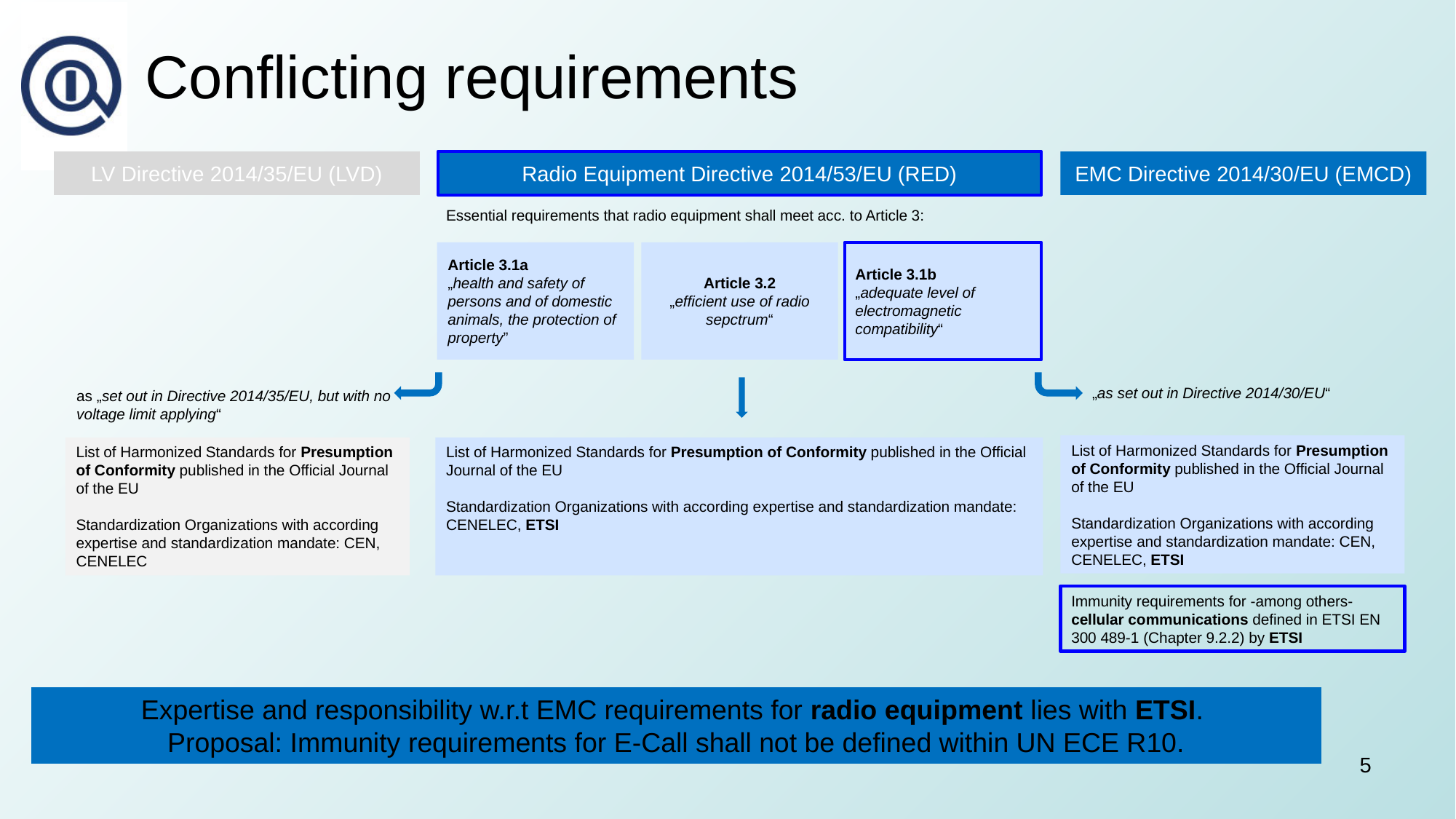

# Conflicting requirements

LV Directive 2014/35/EU (LVD)
Radio Equipment Directive 2014/53/EU (RED)
EMC Directive 2014/30/EU (EMCD)
Essential requirements that radio equipment shall meet acc. to Article 3:
Article 3.1a
„health and safety of persons and of domestic animals, the protection of property”
Article 3.2
„efficient use of radio sepctrum“
Article 3.1b
„adequate level of electromagnetic compatibility“

„as set out in Directive 2014/30/EU“
as „set out in Directive 2014/35/EU, but with no voltage limit applying“
List of Harmonized Standards for Presumption of Conformity published in the Official Journal of the EU

Standardization Organizations with according expertise and standardization mandate: CEN, CENELEC, ETSI
List of Harmonized Standards for Presumption of Conformity published in the Official Journal of the EU

Standardization Organizations with according expertise and standardization mandate: CENELEC, ETSI

List of Harmonized Standards for Presumption of Conformity published in the Official Journal of the EU

Standardization Organizations with according expertise and standardization mandate: CEN, CENELEC
Immunity requirements for -among others- cellular communications defined in ETSI EN 300 489-1 (Chapter 9.2.2) by ETSI
Expertise and responsibility w.r.t EMC requirements for radio equipment lies with ETSI.
Proposal: Immunity requirements for E-Call shall not be defined within UN ECE R10.
5